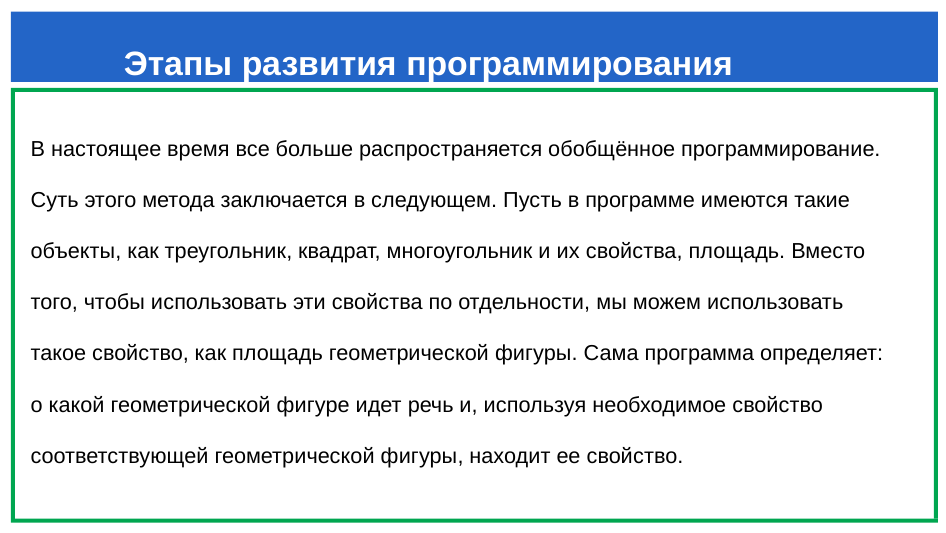

# Этапы развития программирования
В настоящее время все больше распространяется обобщённое программирование. Суть этого метода заключается в следующем. Пусть в программе имеются такие объекты, как треугольник, квадрат, многоугольник и их свойства, площадь. Вместо того, чтобы использовать эти свойства по отдельности, мы можем использовать такое свойство, как площадь геометрической фигуры. Сама программа определяет: о какой геометрической фигуре идет речь и, используя необходимое свойство соответствующей геометрической фигуры, находит ее свойство.
Текстовый